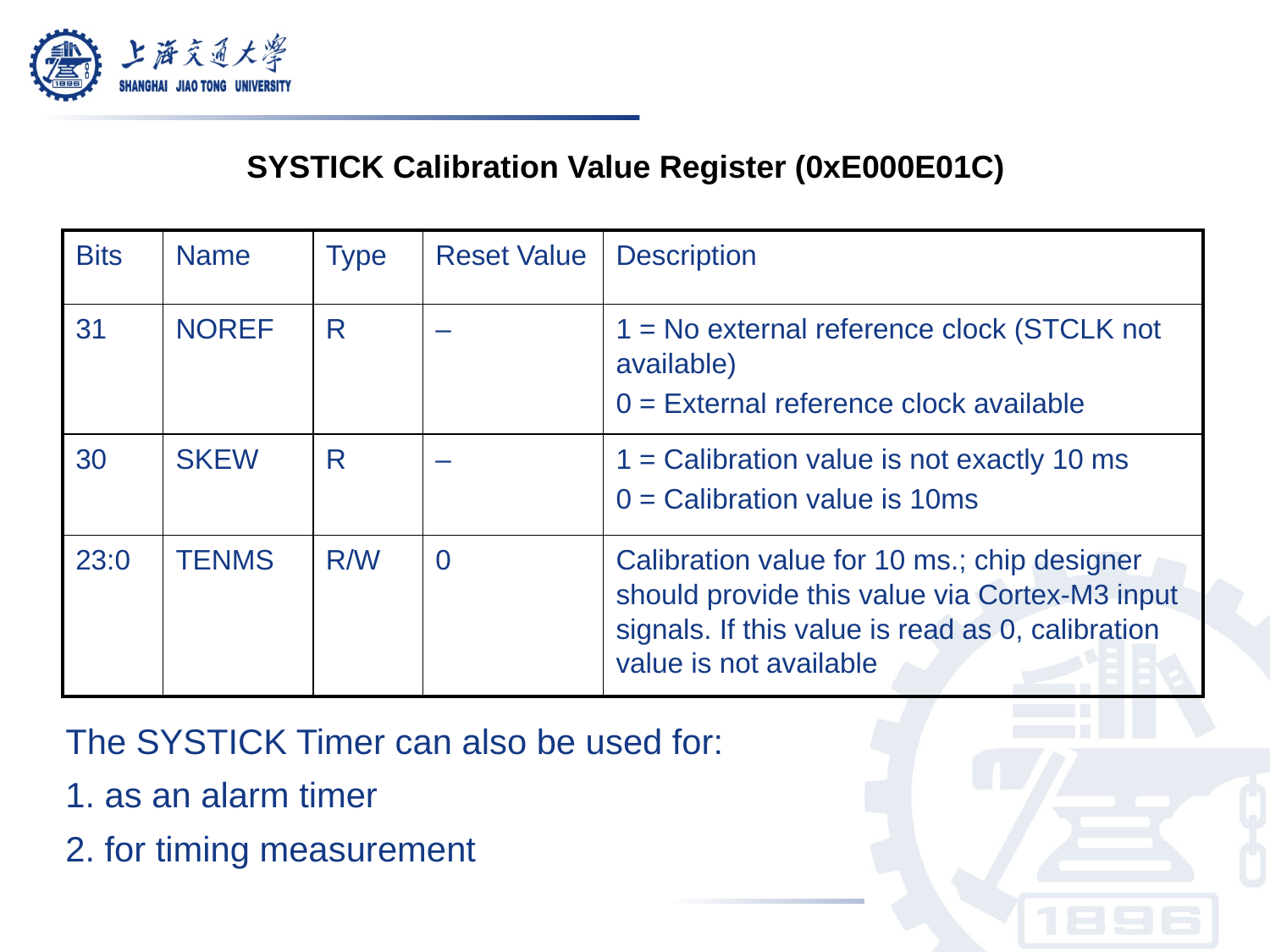

SYSTICK Calibration Value Register (0xE000E01C)
| Bits | Name | Type | Reset Value | Description |
| --- | --- | --- | --- | --- |
| 31 | NOREF | R | – | 1 = No external reference clock (STCLK not available) 0 = External reference clock available |
| 30 | SKEW | R | – | 1 = Calibration value is not exactly 10 ms 0 = Calibration value is 10ms |
| 23:0 | TENMS | R/W | 0 | Calibration value for 10 ms.; chip designer should provide this value via Cortex-M3 input signals. If this value is read as 0, calibration value is not available |
The SYSTICK Timer can also be used for:
1. as an alarm timer
2. for timing measurement